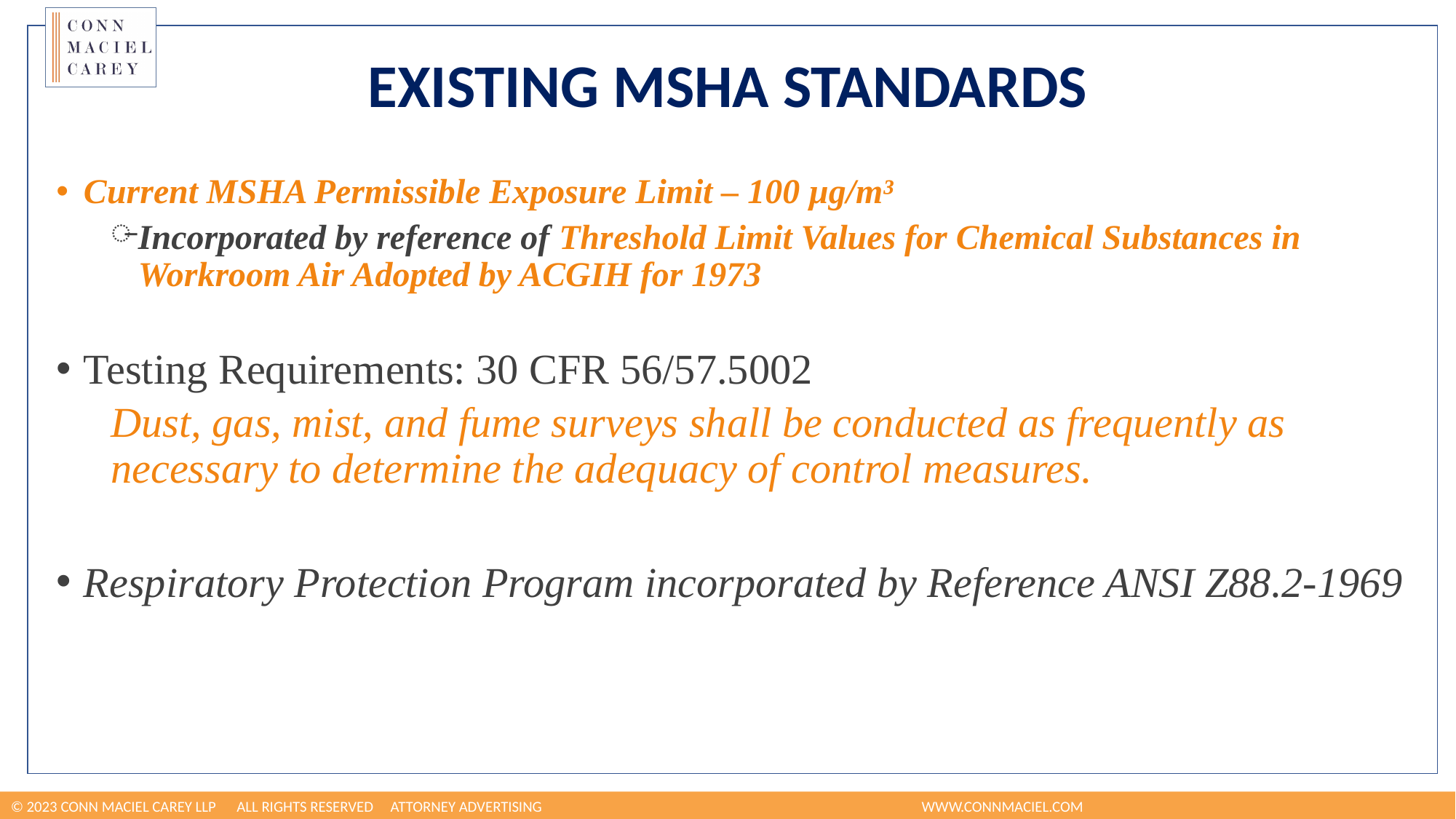

# Existing MSHA Standards
Current MSHA Permissible Exposure Limit – 100 µg/m³
Incorporated by reference of Threshold Limit Values for Chemical Substances in Workroom Air Adopted by ACGIH for 1973
Testing Requirements: 30 CFR 56/57.5002
Dust, gas, mist, and fume surveys shall be conducted as frequently as necessary to determine the adequacy of control measures.

Respiratory Protection Program incorporated by Reference ANSI Z88.2-1969